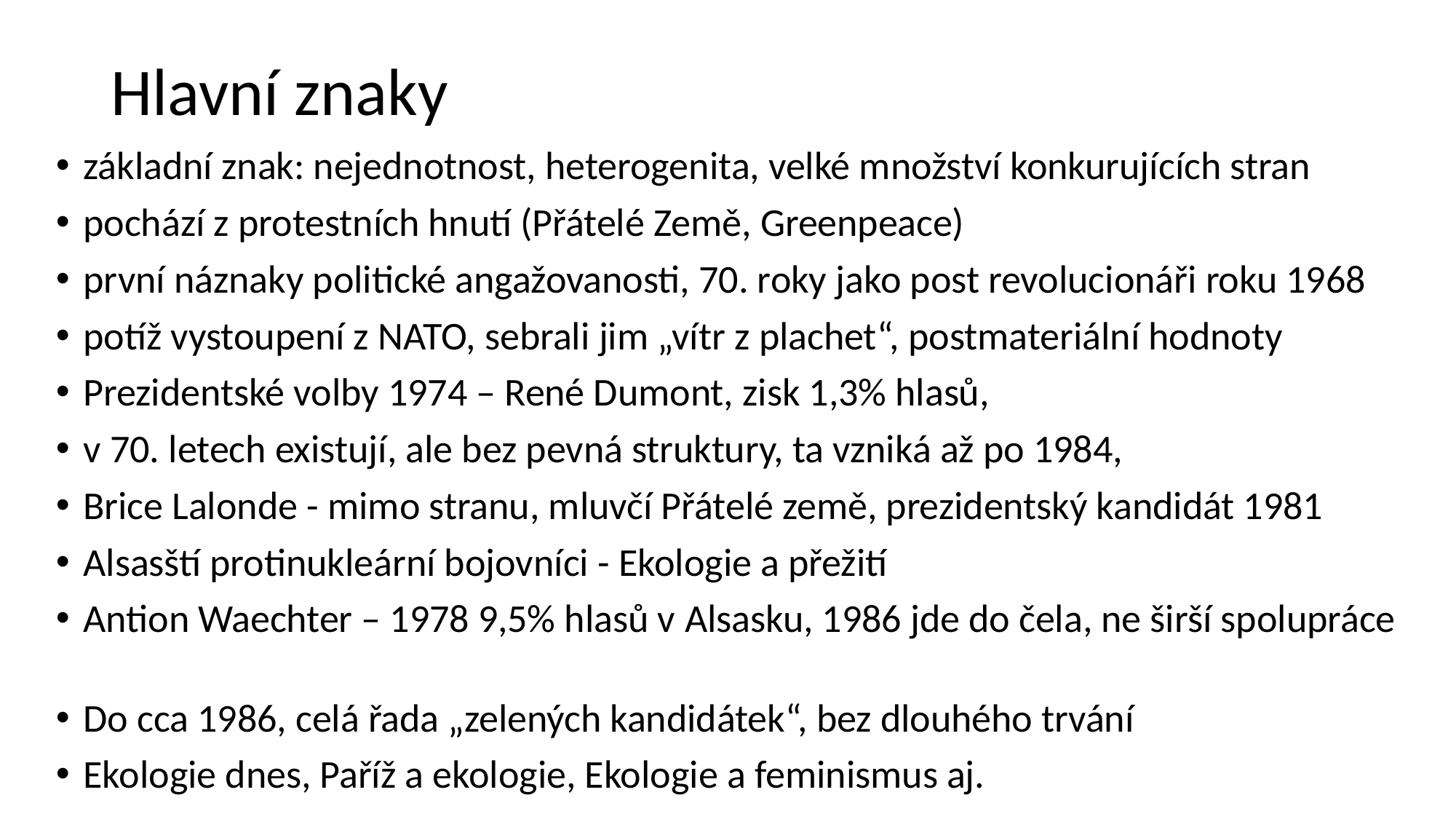

# Hlavní znaky
základní znak: nejednotnost, heterogenita, velké množství konkurujících stran
pochází z protestních hnutí (Přátelé Země, Greenpeace)
první náznaky politické angažovanosti, 70. roky jako post revolucionáři roku 1968
potíž vystoupení z NATO, sebrali jim „vítr z plachet“, postmateriální hodnoty
Prezidentské volby 1974 – René Dumont, zisk 1,3% hlasů,
v 70. letech existují, ale bez pevná struktury, ta vzniká až po 1984,
Brice Lalonde - mimo stranu, mluvčí Přátelé země, prezidentský kandidát 1981
Alsasští protinukleární bojovníci - Ekologie a přežití
Antion Waechter – 1978 9,5% hlasů v Alsasku, 1986 jde do čela, ne širší spolupráce
Do cca 1986, celá řada „zelených kandidátek“, bez dlouhého trvání
Ekologie dnes, Paříž a ekologie, Ekologie a feminismus aj.